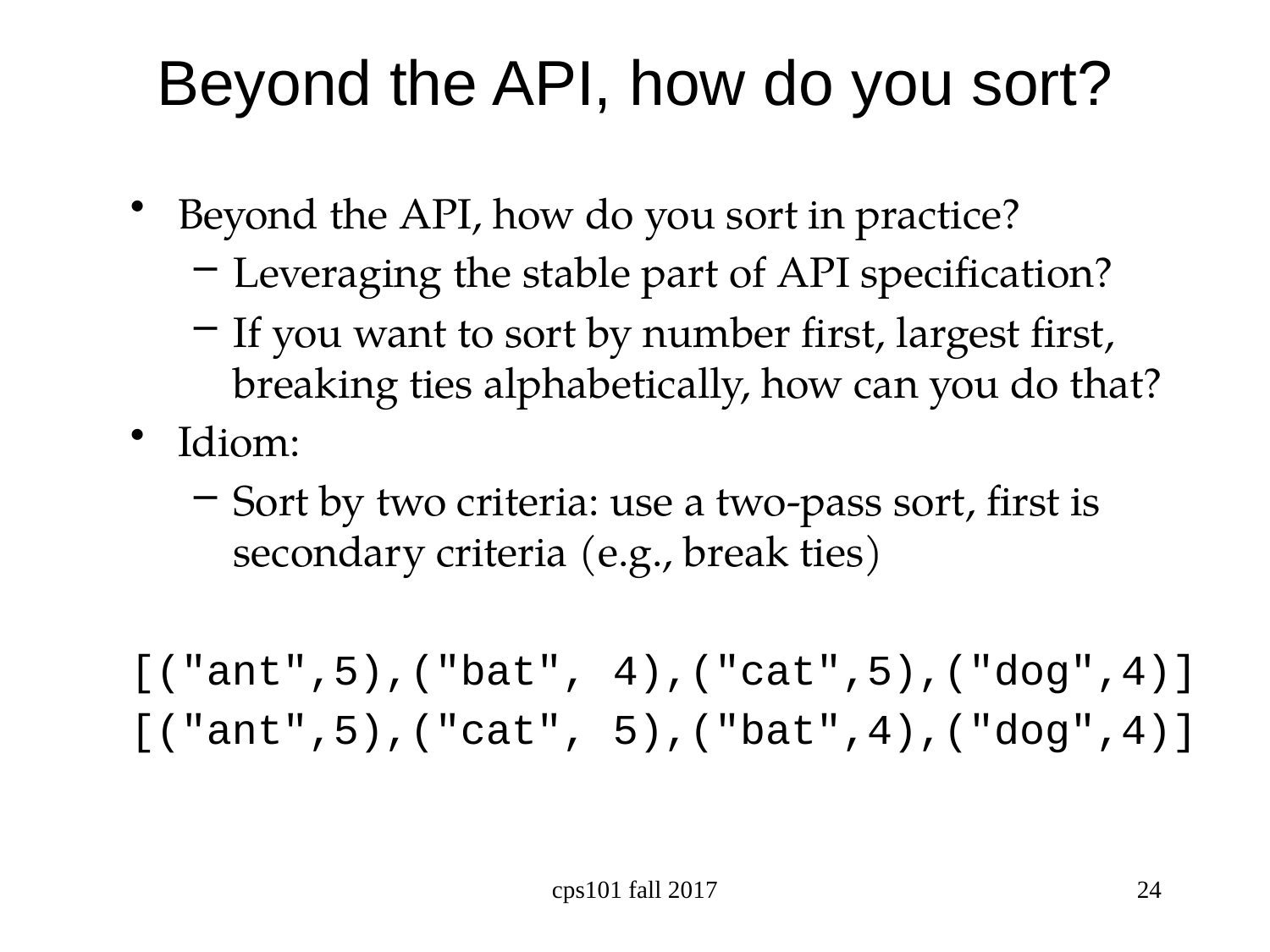

# Beyond the API, how do you sort?
Beyond the API, how do you sort in practice?
Leveraging the stable part of API specification?
If you want to sort by number first, largest first, breaking ties alphabetically, how can you do that?
Idiom:
Sort by two criteria: use a two-pass sort, first is secondary criteria (e.g., break ties)

[("ant",5),("bat", 4),("cat",5),("dog",4)]
[("ant",5),("cat", 5),("bat",4),("dog",4)]

cps101 fall 2017
24